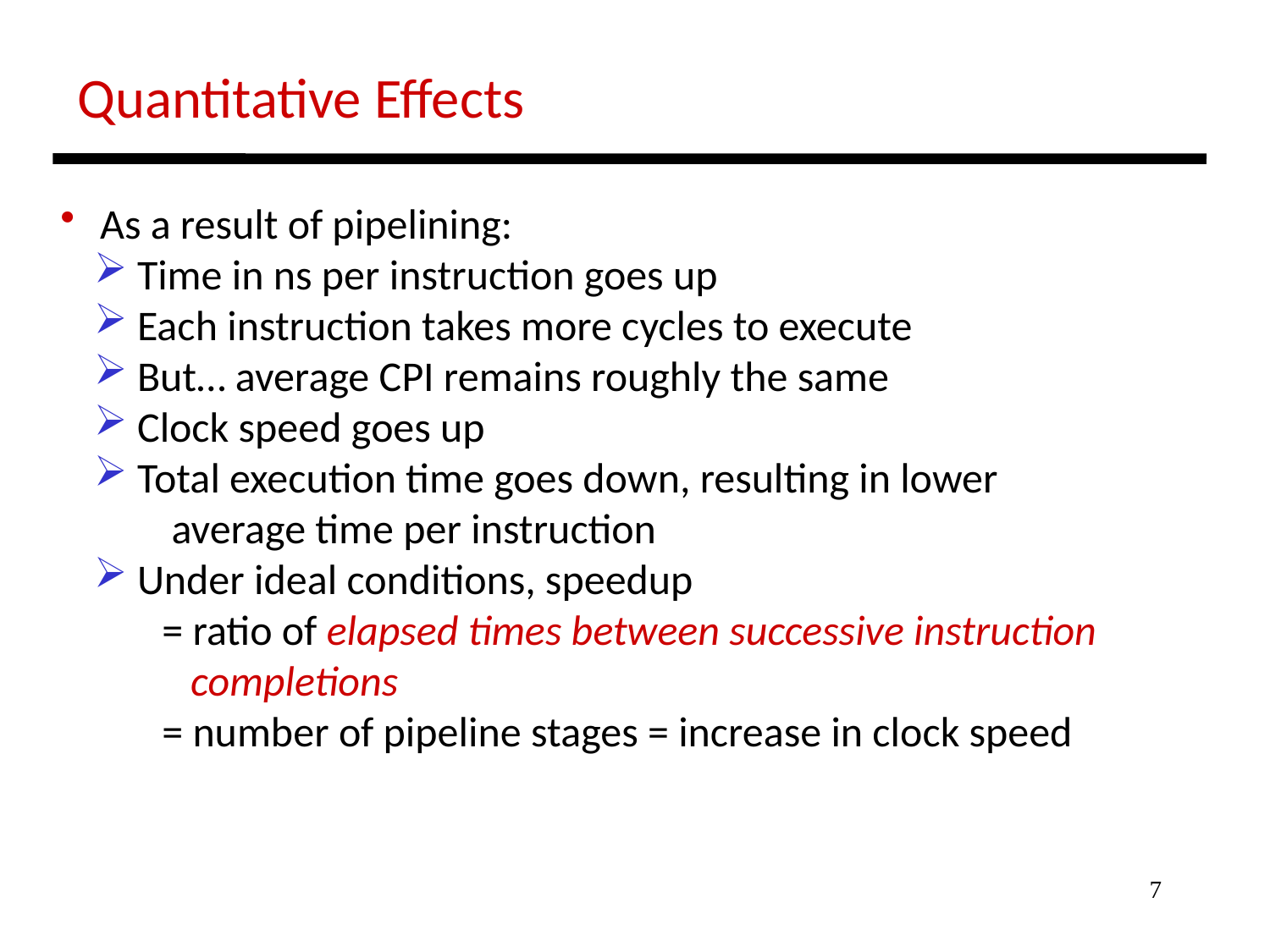

Quantitative Effects

 As a result of pipelining:
 Time in ns per instruction goes up
 Each instruction takes more cycles to execute
 But… average CPI remains roughly the same
 Clock speed goes up
 Total execution time goes down, resulting in lower
     average time per instruction
 Under ideal conditions, speedup
    = ratio of elapsed times between successive instruction
       completions
    = number of pipeline stages = increase in clock speed
7